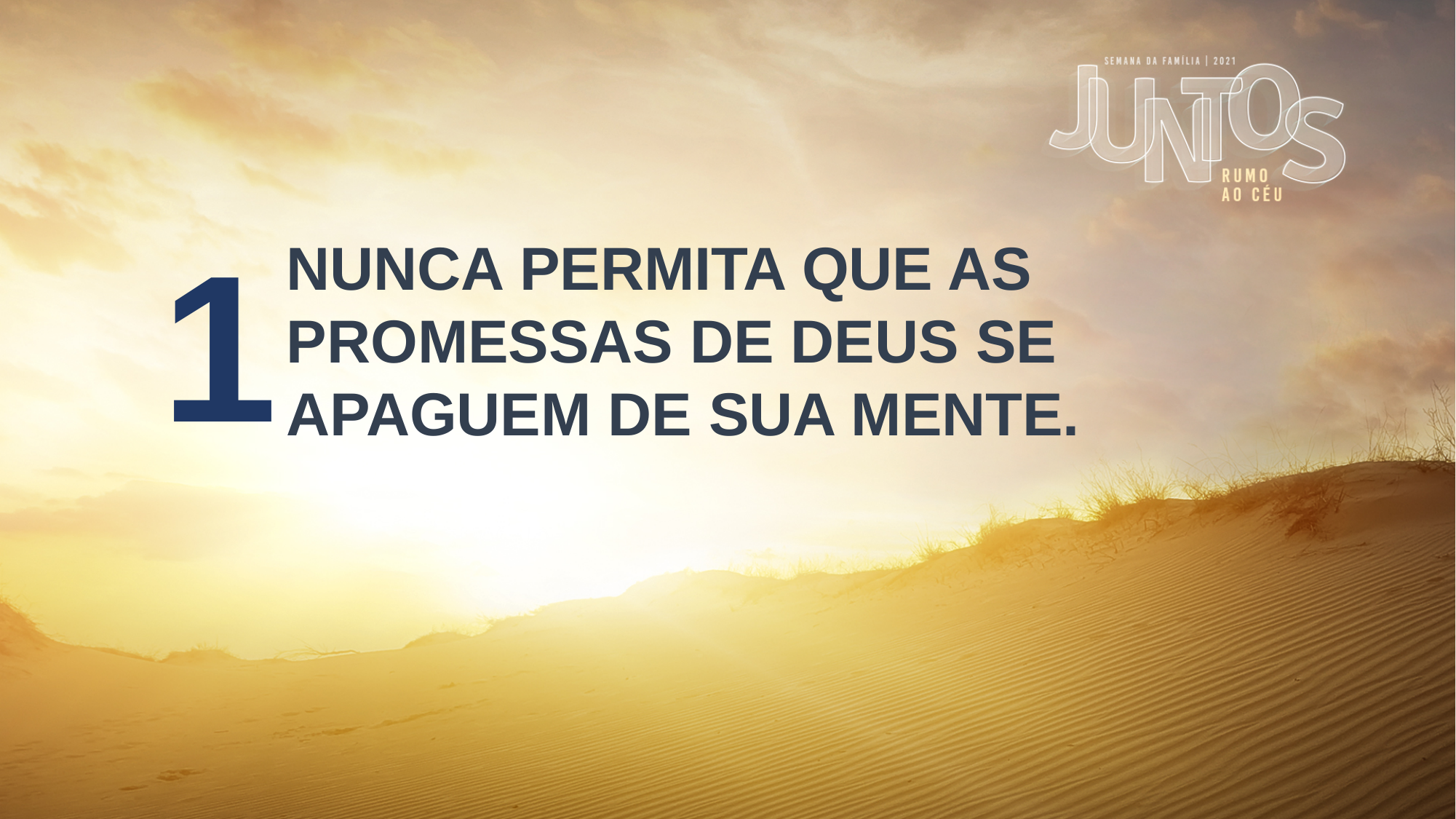

1
NUNCA PERMITA QUE AS PROMESSAS DE DEUS SE APAGUEM DE SUA MENTE.